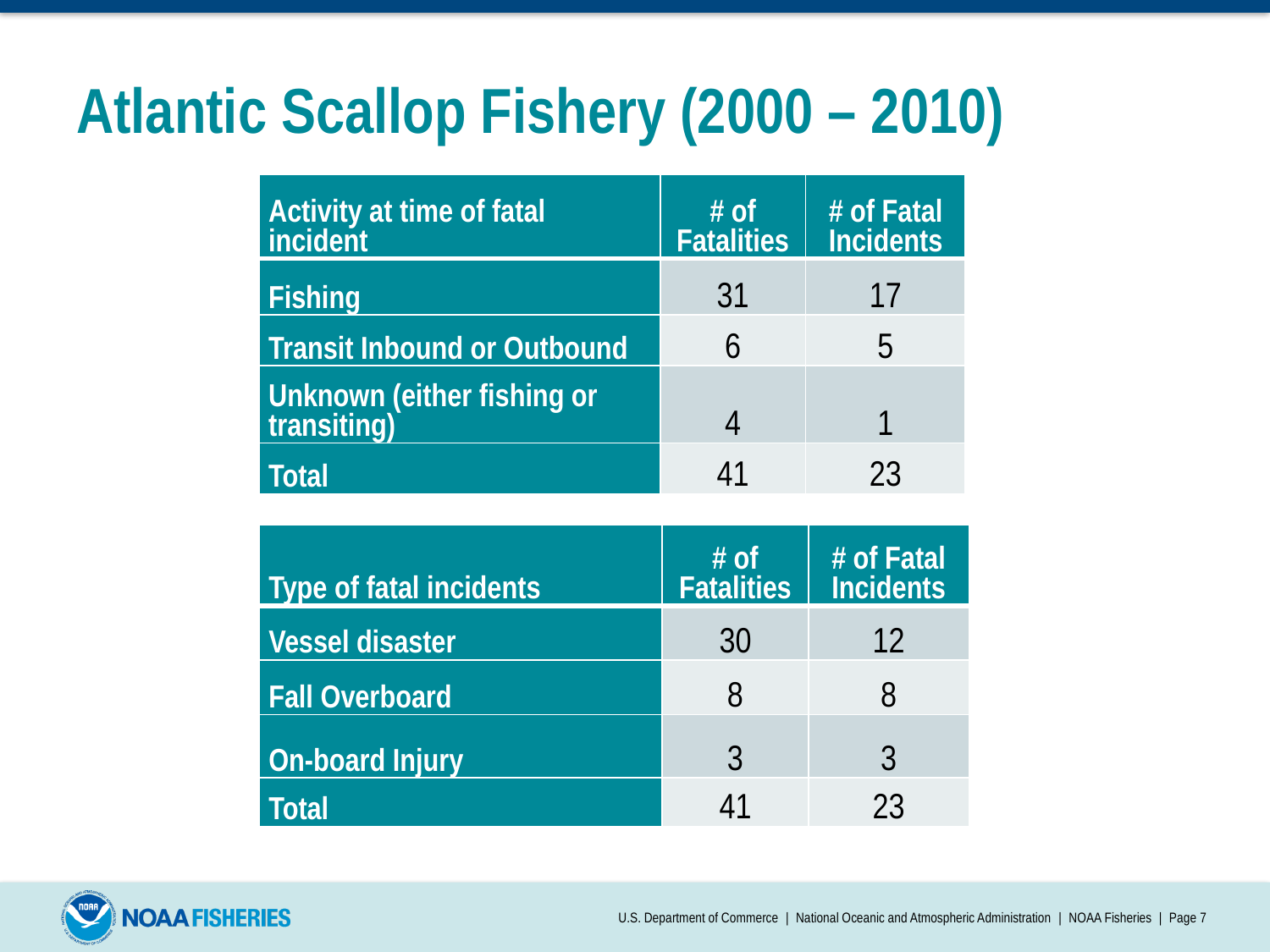

# Atlantic Scallop Fishery (2000 – 2010)
| Activity at time of fatal incident | # of Fatalities | # of Fatal Incidents |
| --- | --- | --- |
| Fishing | 31 | 17 |
| Transit Inbound or Outbound | 6 | 5 |
| Unknown (either fishing or transiting) | 4 | 1 |
| Total | 41 | 23 |
| Type of fatal incidents | # of Fatalities | # of Fatal Incidents |
| --- | --- | --- |
| Vessel disaster | 30 | 12 |
| Fall Overboard | 8 | 8 |
| On-board Injury | 3 | 3 |
| Total | 41 | 23 |
U.S. Department of Commerce | National Oceanic and Atmospheric Administration | NOAA Fisheries | Page 7